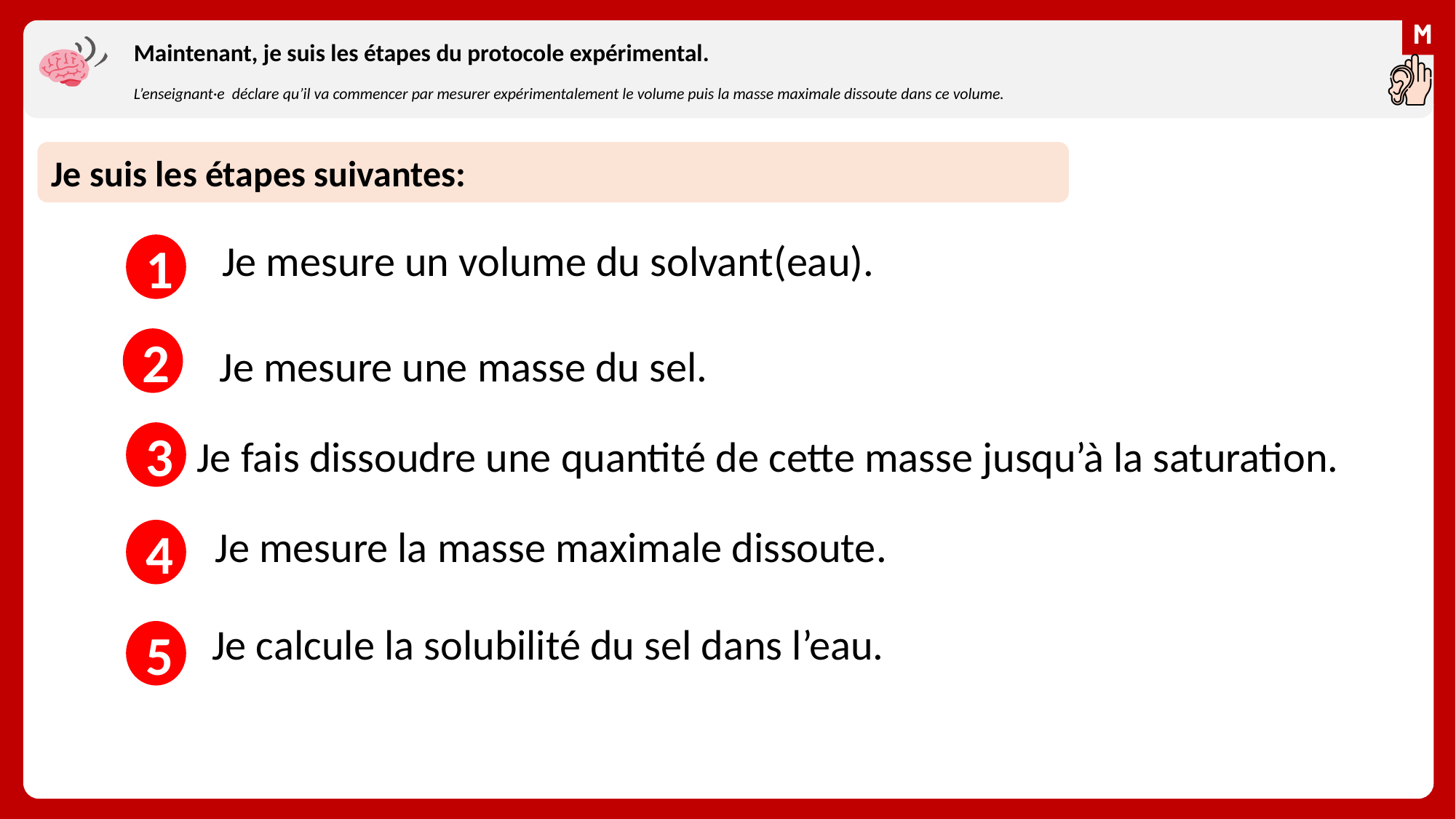

# Maintenant, je suis les étapes du protocole expérimental.
L’enseignant·e  déclare qu’il va commencer par mesurer expérimentalement le volume puis la masse maximale dissoute dans ce volume.
Je suis les étapes suivantes:
Je mesure un volume du solvant(eau).
1
2
Je mesure une masse du sel.
3
Je fais dissoudre une quantité de cette masse jusqu’à la saturation.
Je mesure la masse maximale dissoute.
4
Je calcule la solubilité du sel dans l’eau.
5